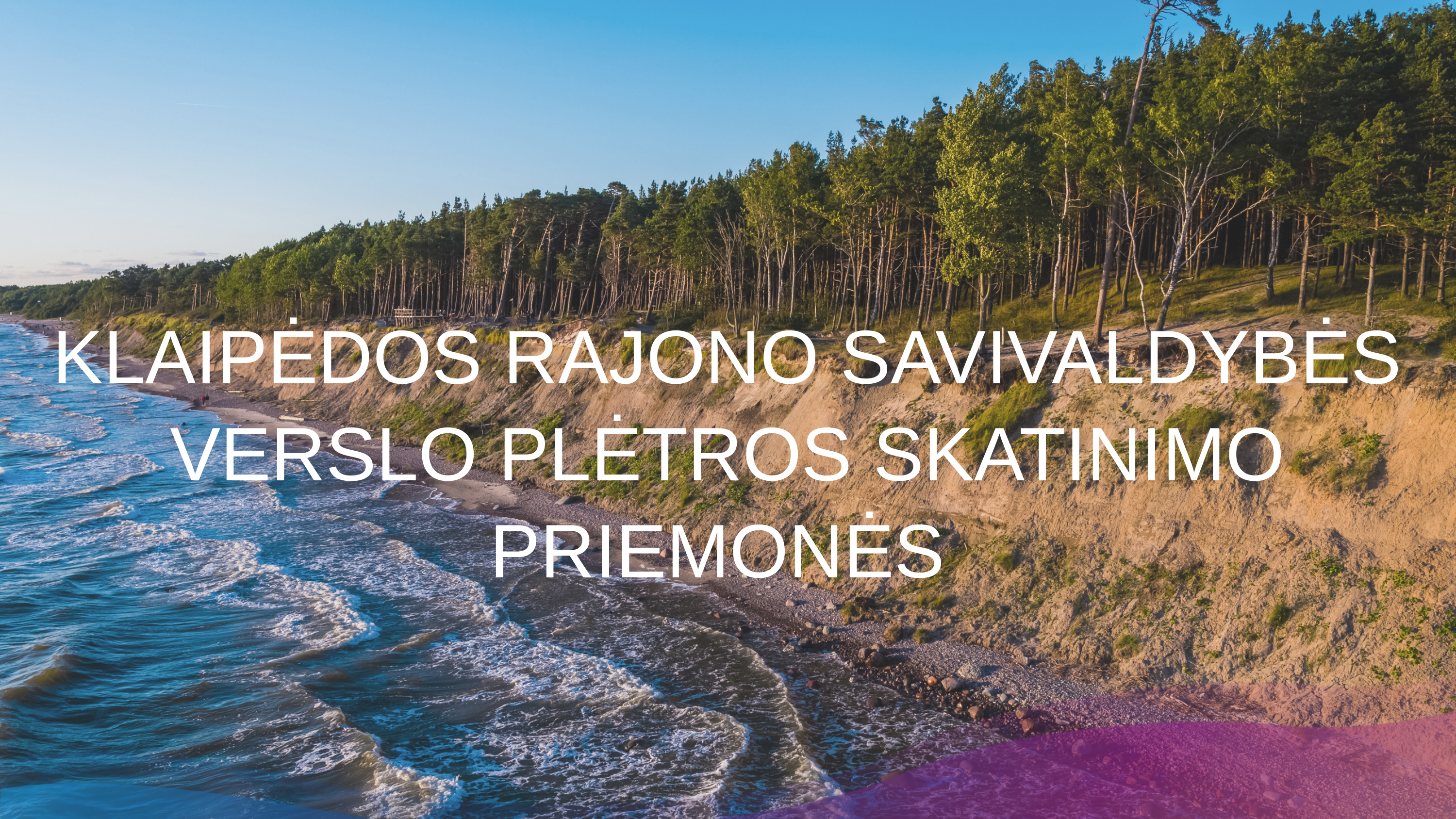

KLAIPĖDOS RAJONO SAVIVALDYBĖS VERSLO PLĖTROS SKATINIMO PRIEMONĖS